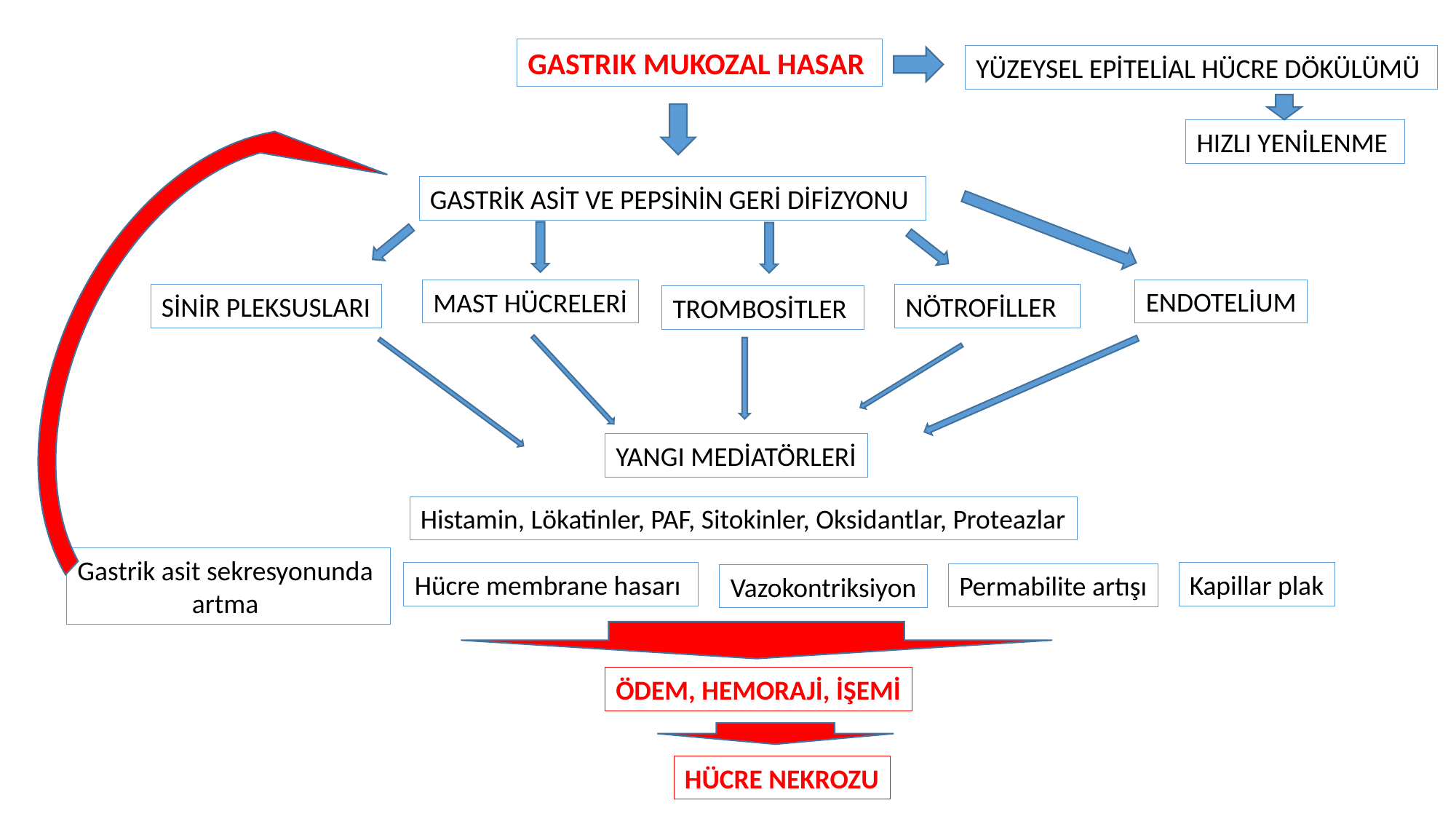

GASTRIK MUKOZAL HASAR

YÜZEYSEL EPİTELİAL HÜCRE DÖKÜLÜMÜ

HIZLI YENİLENME

GASTRİK ASİT VE PEPSİNİN GERİ DİFİZYONU

ENDOTELİUM
MAST HÜCRELERİ
NÖTROFİLLER
SİNİR PLEKSUSLARI
TROMBOSİTLER

YANGI MEDİATÖRLERİ
Histamin, Lökatinler, PAF, Sitokinler, Oksidantlar, Proteazlar
Gastrik asit sekresyonunda
artma
Hücre membrane hasarı
Kapillar plak
Permabilite artışı
Vazokontriksiyon

ÖDEM, HEMORAJİ, İŞEMİ

HÜCRE NEKROZU